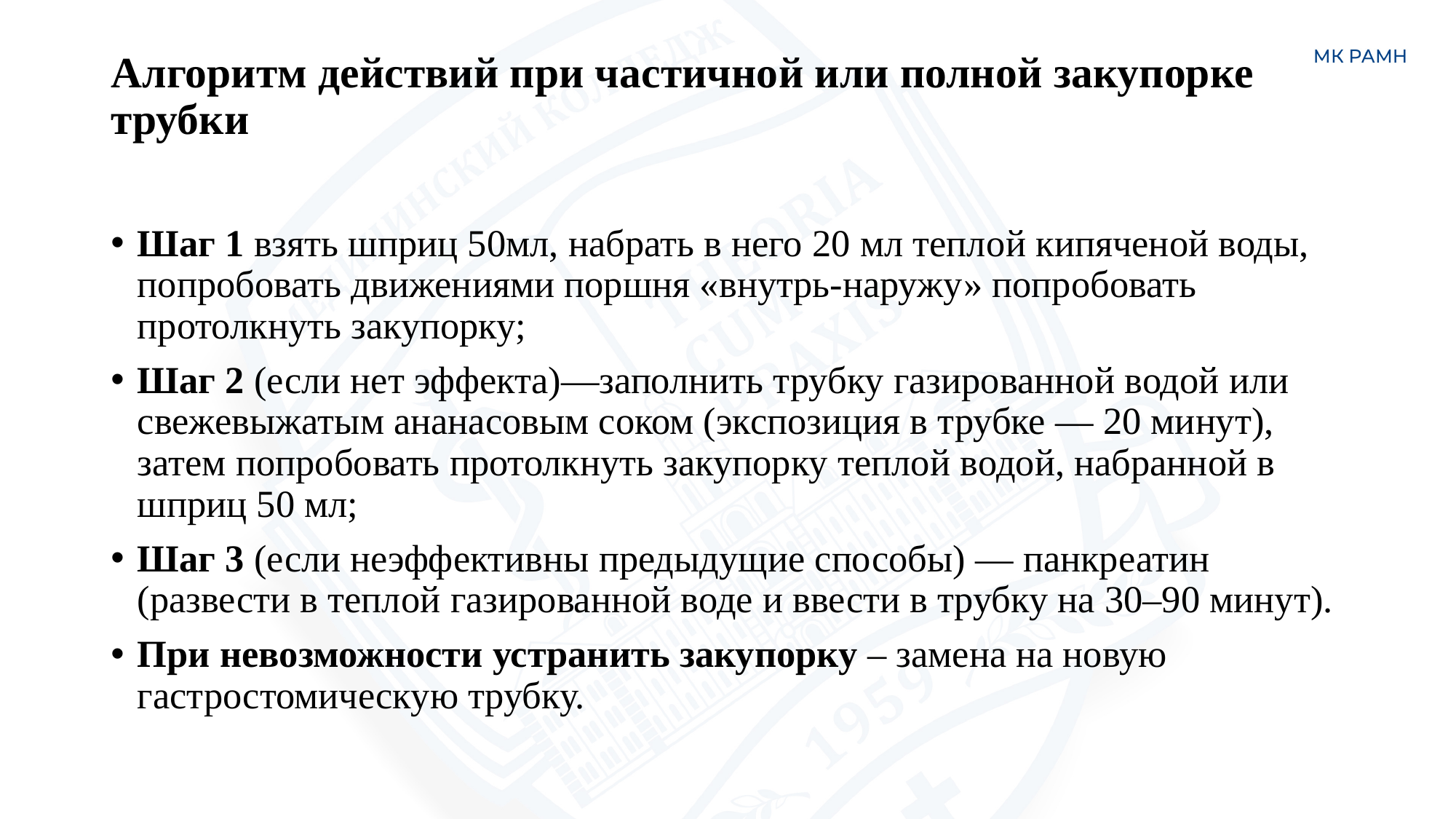

# Алгоритм действий при частичной или полной закупорке трубки
Шаг 1 взять шприц 50мл, набрать в него 20 мл теплой кипяченой воды, попробовать движениями поршня «внутрь-наружу» попробовать протолкнуть закупорку;
Шаг 2 (если нет эффекта)—заполнить трубку газированной водой или свежевыжатым ананасовым соком (экспозиция в трубке — 20 минут), затем попробовать протолкнуть закупорку теплой водой, набранной в шприц 50 мл;
Шаг 3 (если неэффективны предыдущие способы) — панкреатин (развести в теплой газированной воде и ввести в трубку на 30–90 минут).
При невозможности устранить закупорку – замена на новую гастростомическую трубку.